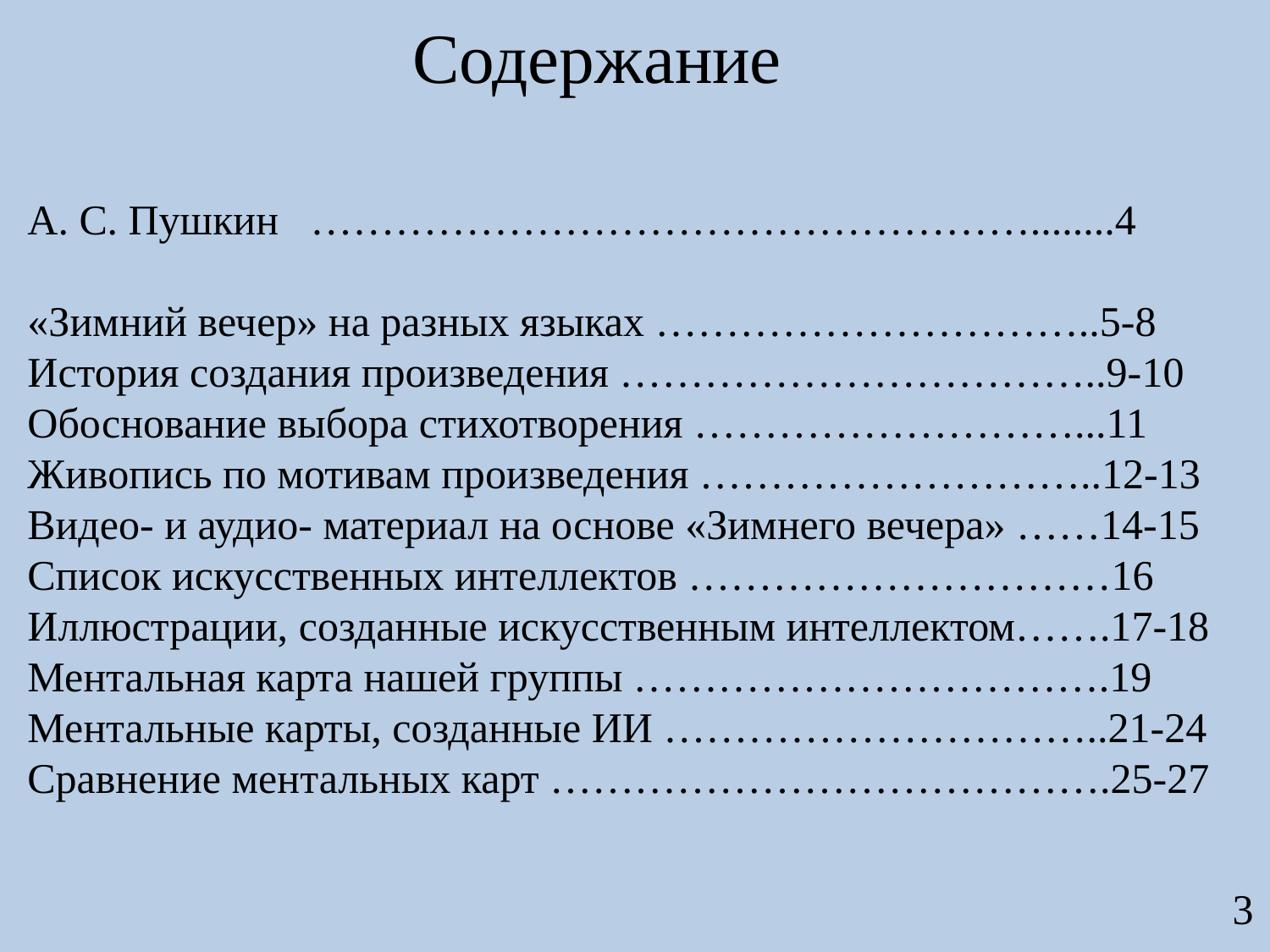

Содержание
А. С. Пушкин   ……………………………………………........4
«Зимний вечер» на разных языках …………………………..5-8
История создания произведения ……………………………..9-10
Обоснование выбора стихотворения ………………………...11
Живопись по мотивам произведения ………………………..12-13
Видео- и аудио- материал на основе «Зимнего вечера» ……14-15
Список искусственных интеллектов …………………………16
Иллюстрации, созданные искусственным интеллектом…….17-18
Ментальная карта нашей группы …………………………….19
Ментальные карты, созданные ИИ …………………………..21-24
Сравнение ментальных карт ………………………………….25-27

3